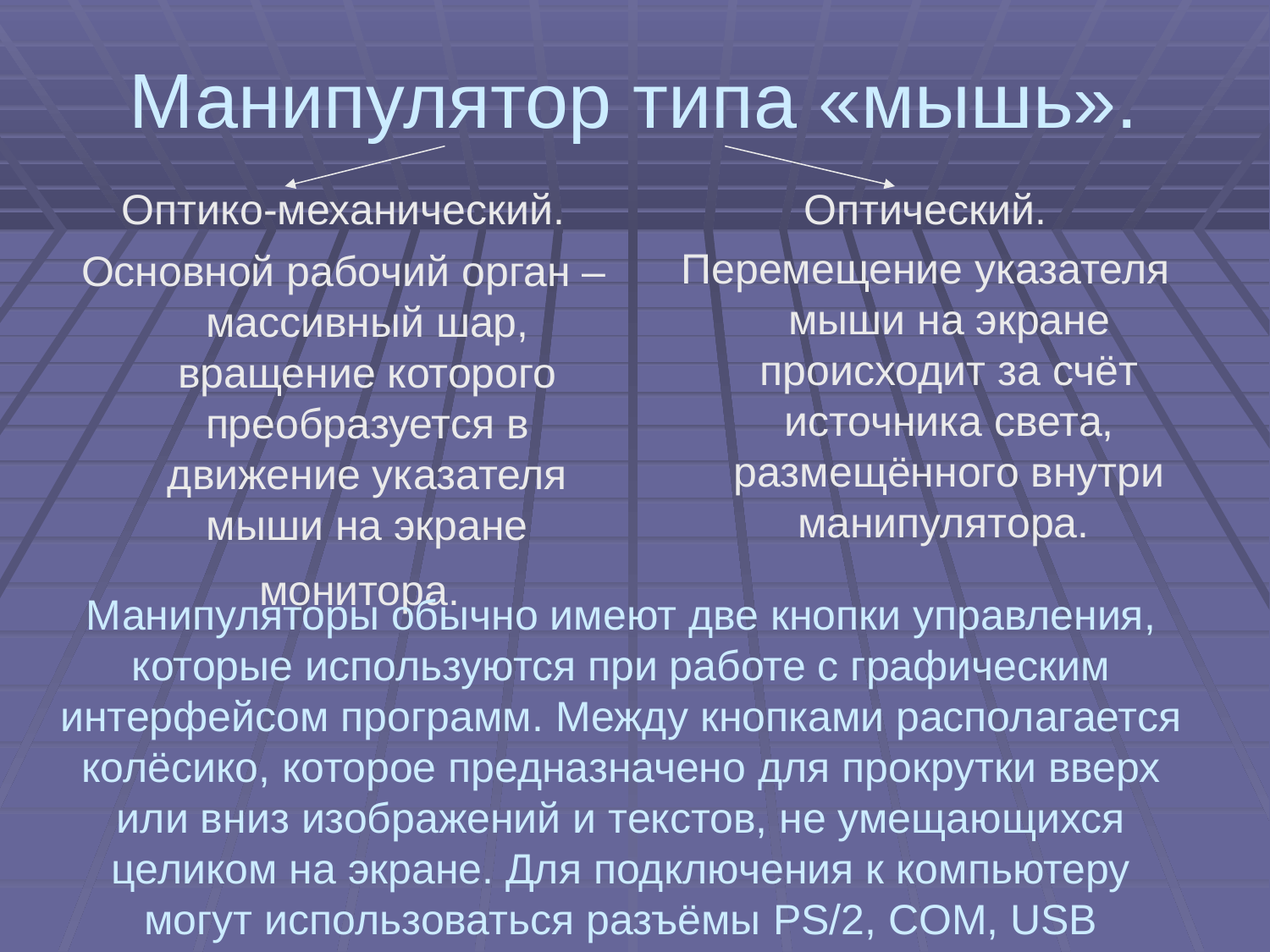

# Манипулятор типа «мышь».

Оптико-механический.
Основной рабочий орган – массивный шар, вращение которого преобразуется в движение указателя мыши на экране монитора.
Оптический.
Перемещение указателя мыши на экране происходит за счёт источника света, размещённого внутри манипулятора.
Манипуляторы обычно имеют две кнопки управления, которые используются при работе с графическим интерфейсом программ. Между кнопками располагается колёсико, которое предназначено для прокрутки вверх или вниз изображений и текстов, не умещающихся целиком на экране. Для подключения к компьютеру могут использоваться разъёмы PS/2, COM, USB